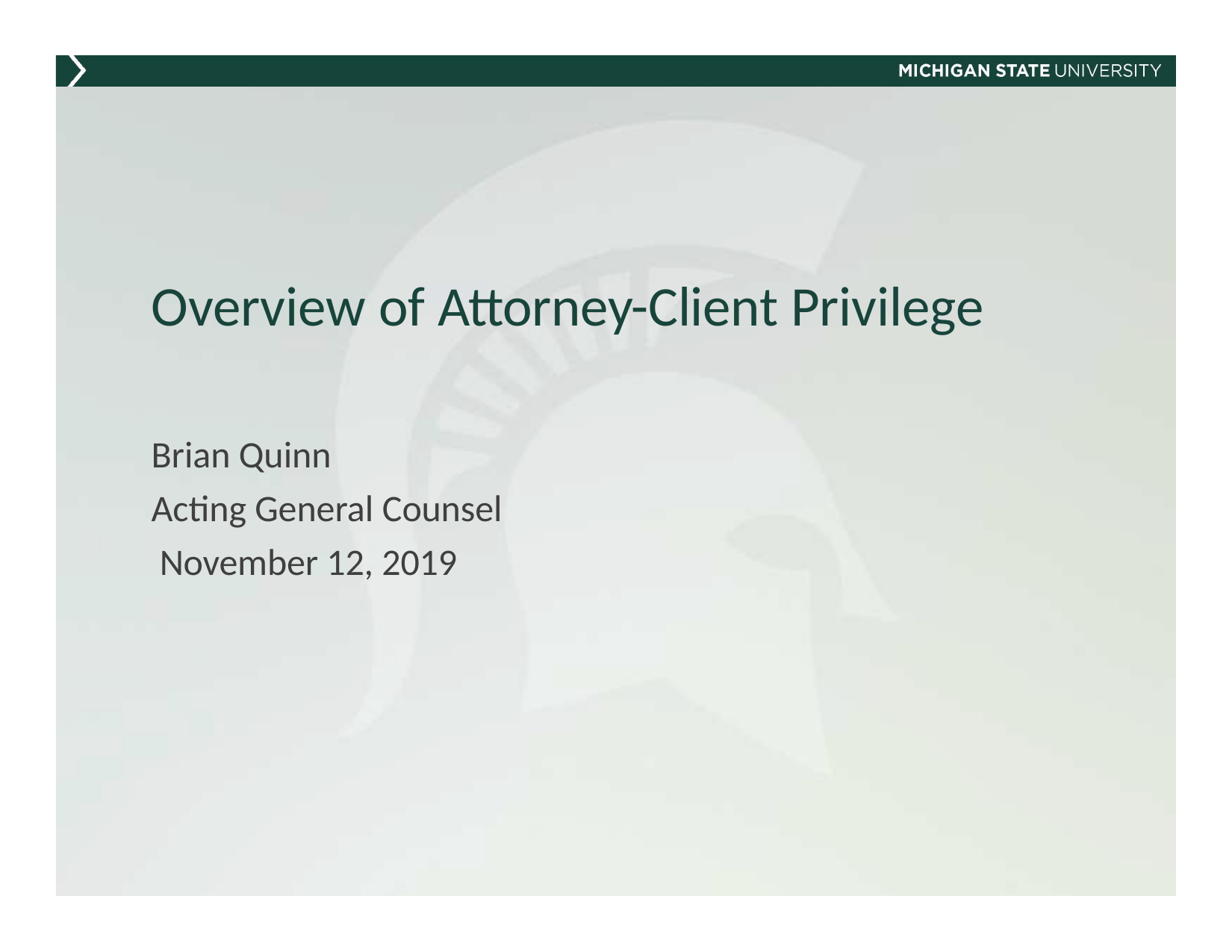

# Overview of Attorney-Client Privilege
Brian Quinn
Acting General Counsel  November 12, 2019